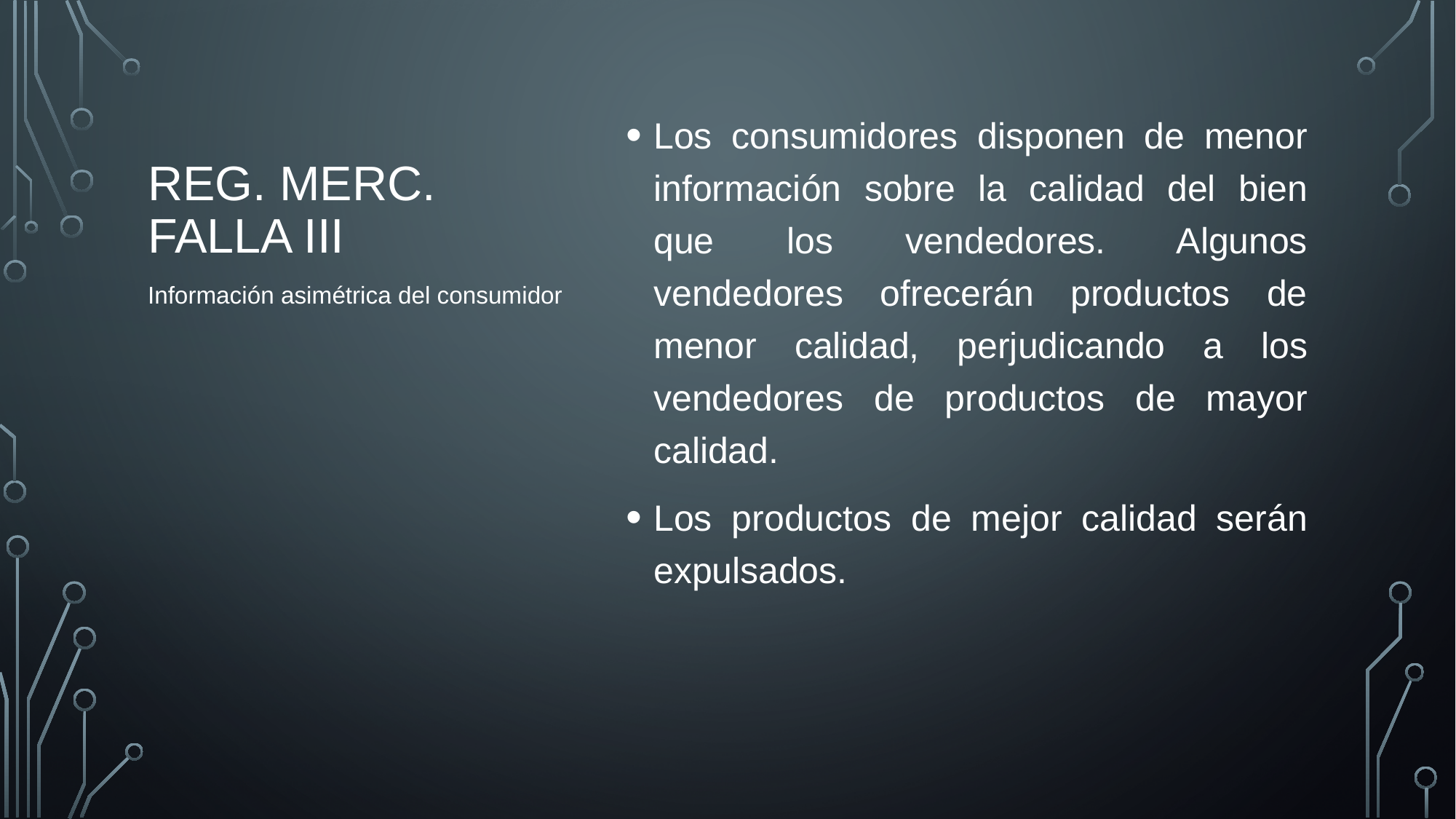

Los consumidores disponen de menor información sobre la calidad del bien que los vendedores. Algunos vendedores ofrecerán productos de menor calidad, perjudicando a los vendedores de productos de mayor calidad.
Los productos de mejor calidad serán expulsados.

# Reg. Merc. Falla III
Información asimétrica del consumidor